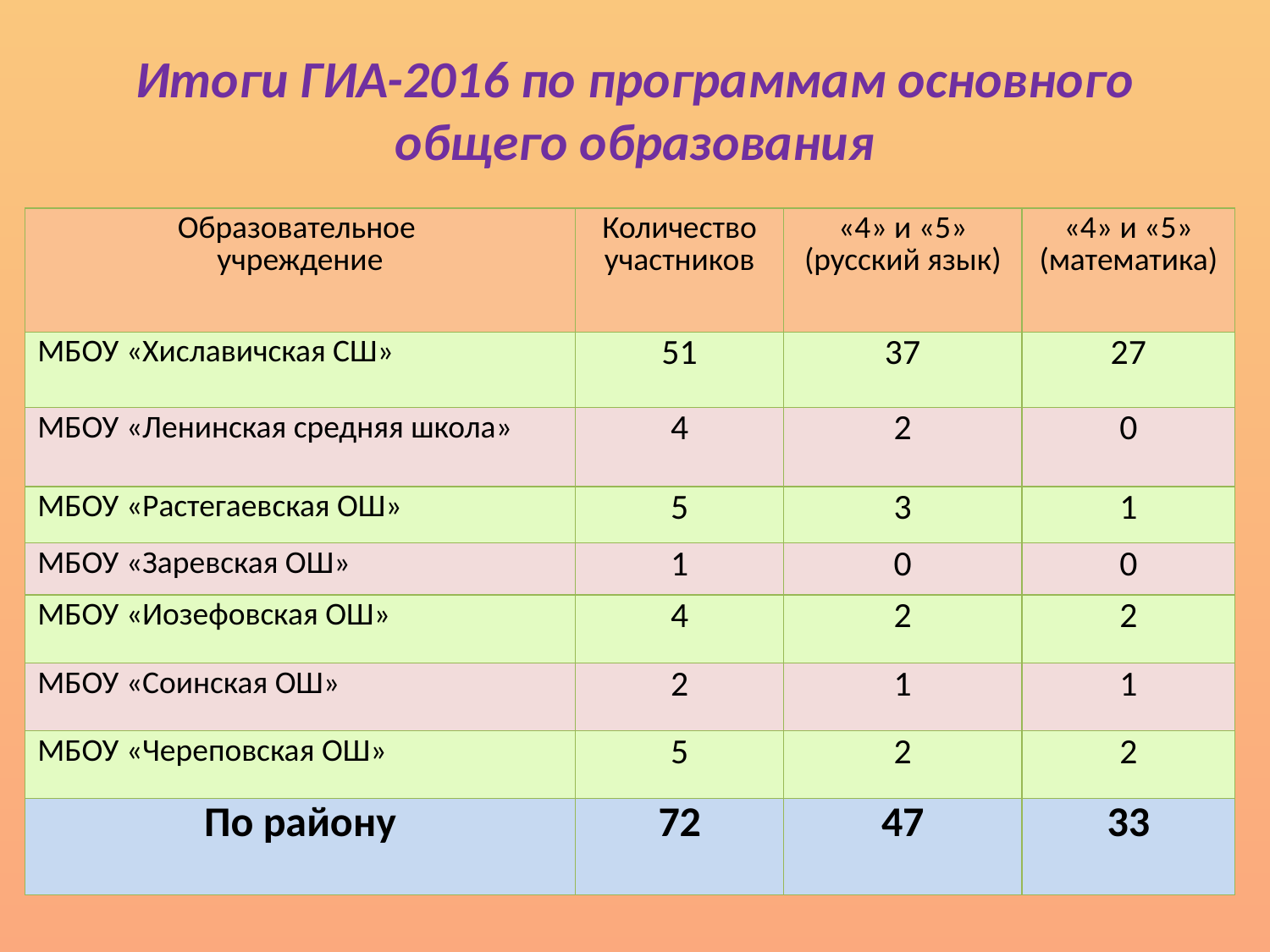

# Итоги ГИА-2016 по программам основного общего образования
| Образовательное учреждение | Количество участников | «4» и «5» (русский язык) | «4» и «5» (математика) |
| --- | --- | --- | --- |
| МБОУ «Хиславичская СШ» | 51 | 37 | 27 |
| МБОУ «Ленинская средняя школа» | 4 | 2 | 0 |
| МБОУ «Растегаевская ОШ» | 5 | 3 | 1 |
| МБОУ «Заревская ОШ» | 1 | 0 | 0 |
| МБОУ «Иозефовская ОШ» | 4 | 2 | 2 |
| МБОУ «Соинская ОШ» | 2 | 1 | 1 |
| МБОУ «Череповская ОШ» | 5 | 2 | 2 |
| По району | 72 | 47 | 33 |